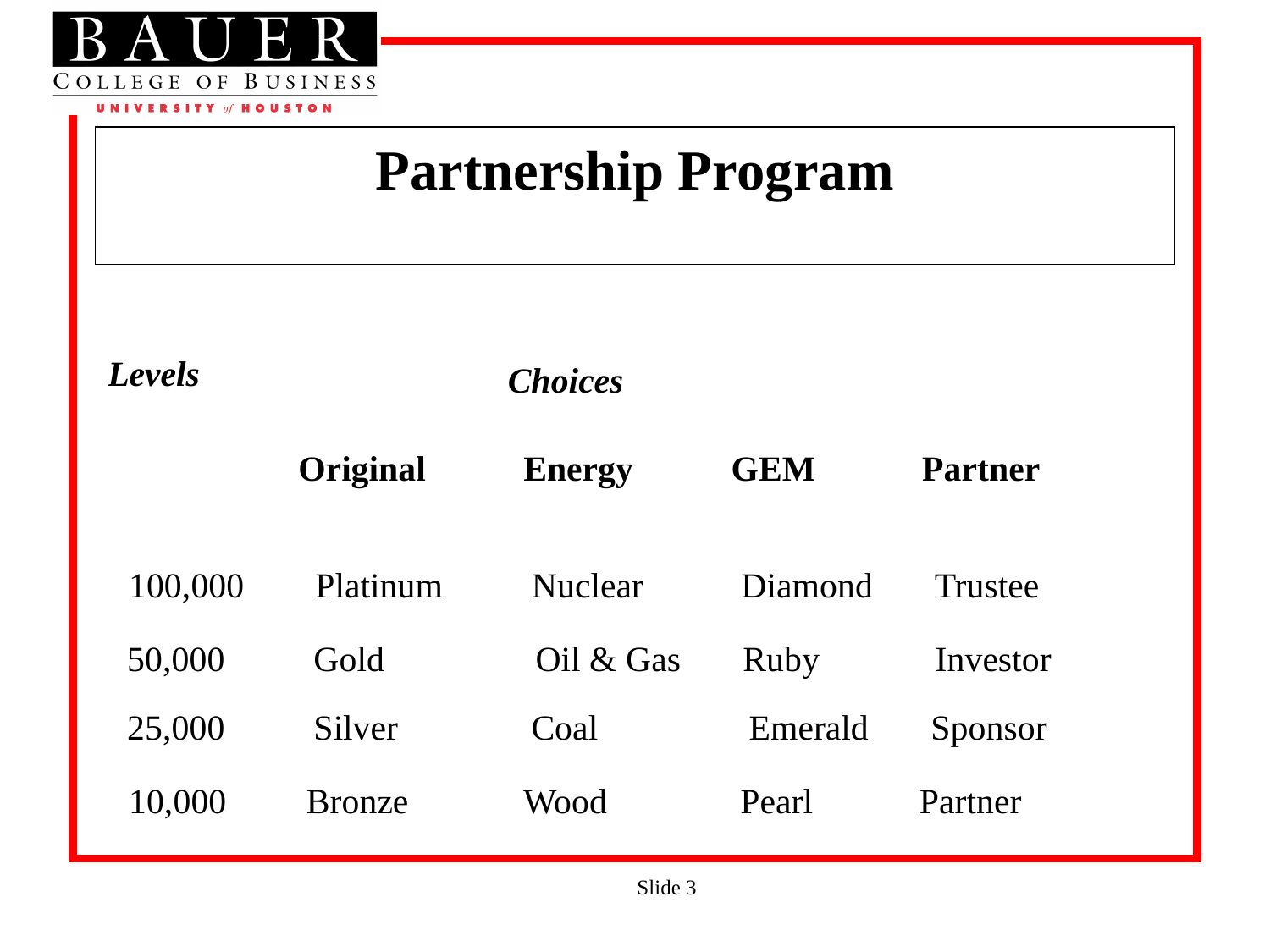

# Partnership Program
Levels
Choices
Original           Energy           GEM            Partner
100,000        Platinum          Nuclear           Diamond       Trustee
 50,000          Gold                 Oil & Gas       Ruby             Investor
 25,000          Silver               Coal                 Emerald       Sponsor
10,000         Bronze             Wood               Pearl            Partner